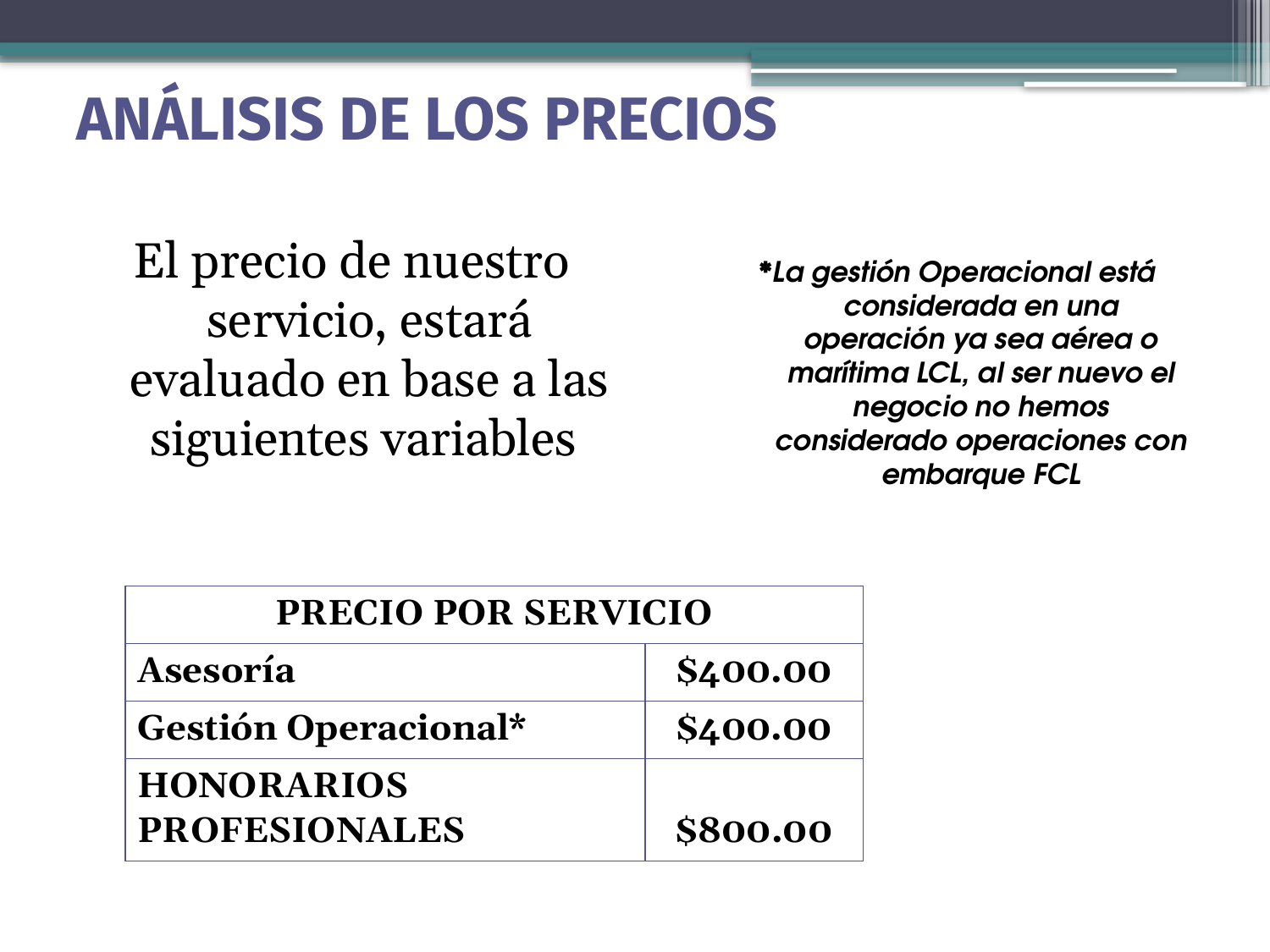

# ANÁLISIS DE LOS PRECIOS
El precio de nuestro servicio, estará evaluado en base a las siguientes variables

*La gestión Operacional está considerada en una operación ya sea aérea o marítima LCL, al ser nuevo el negocio no hemos considerado operaciones con embarque FCL

| PRECIO POR SERVICIO |  |
| --- | --- |
| Asesoría | $400.00 |
| Gestión Operacional\* | $400.00 |
| HONORARIOS PROFESIONALES | $800.00 |